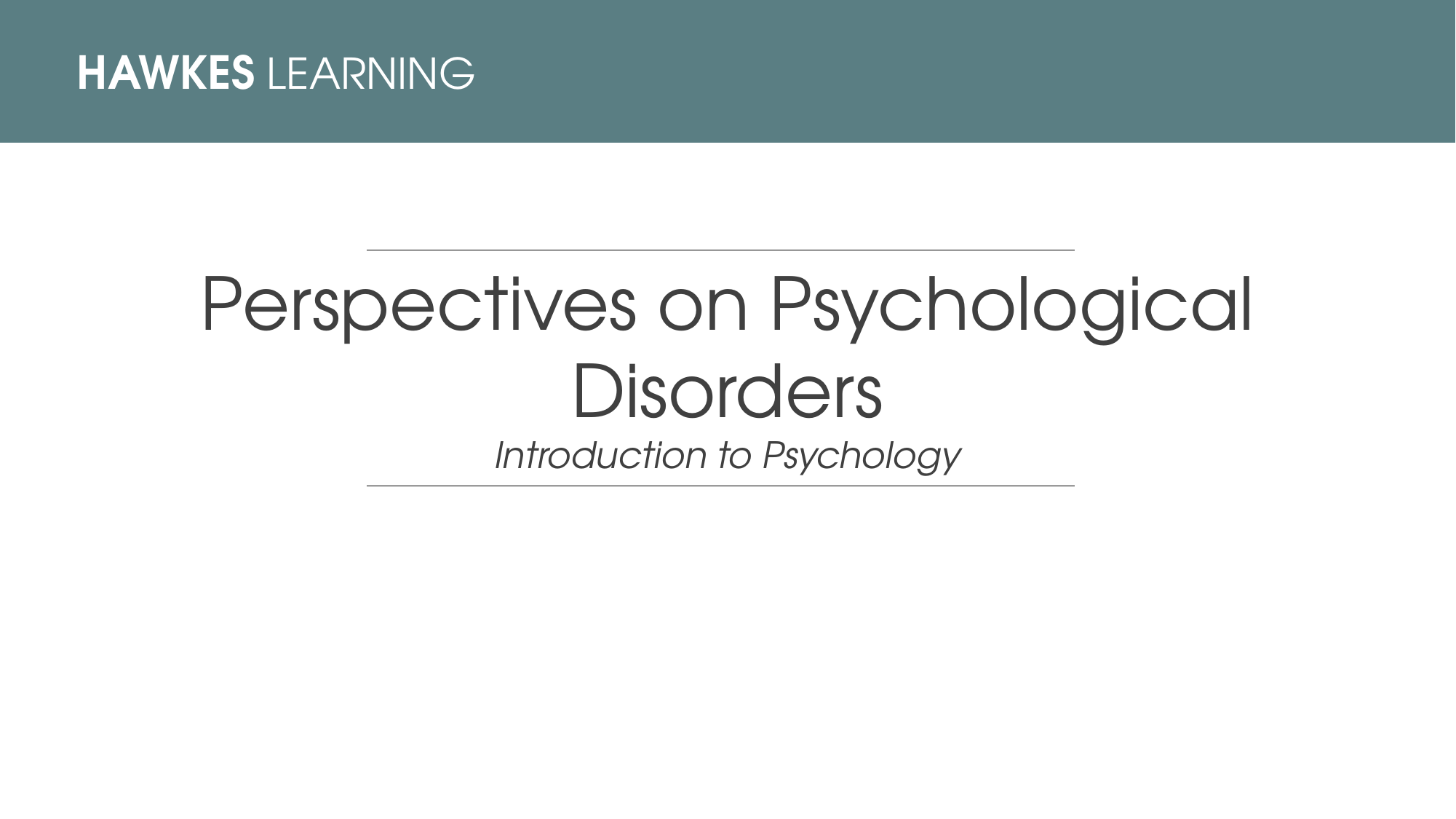

HAWKES LEARNING
Perspectives on Psychological Disorders
Introduction to Psychology